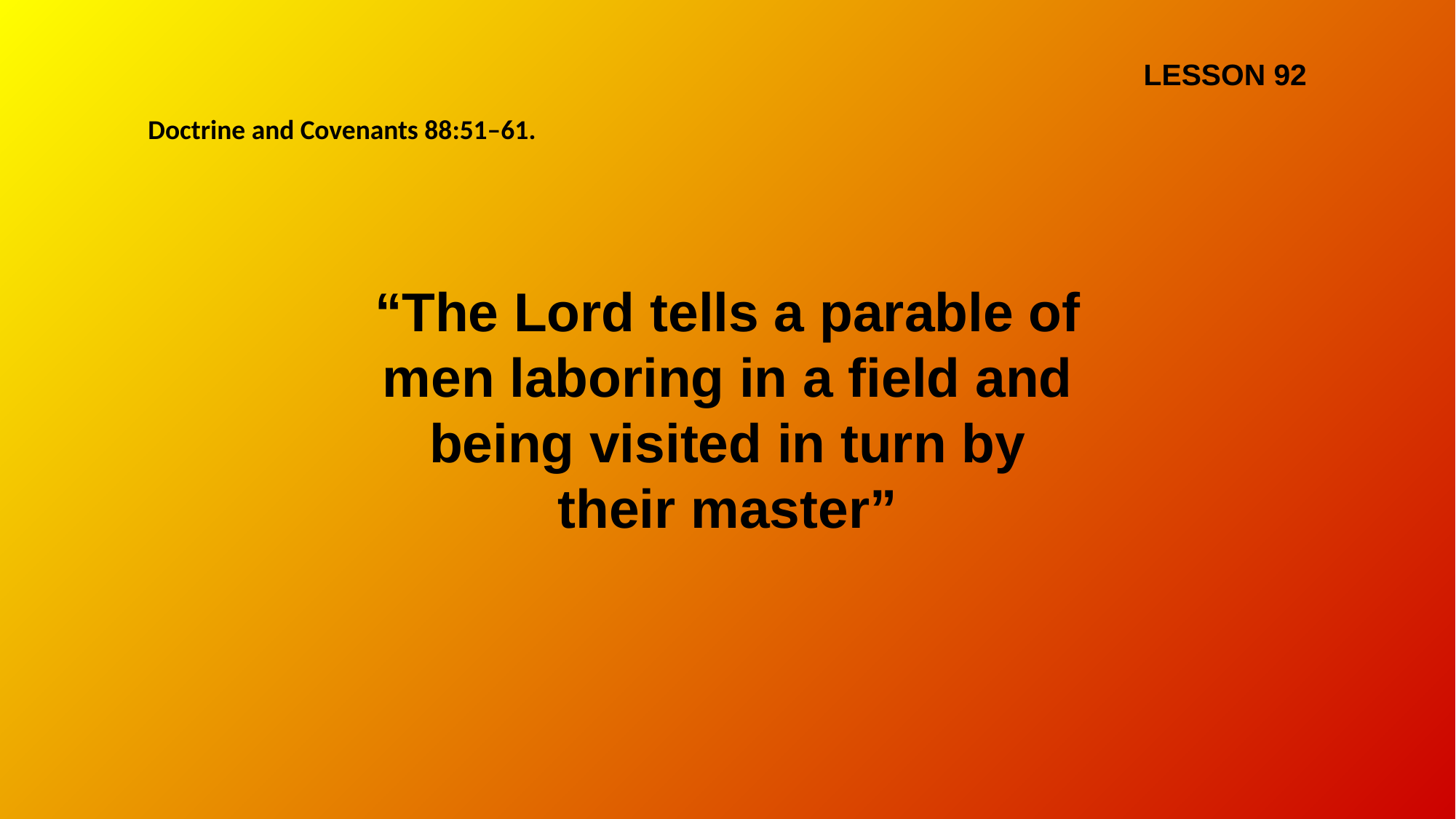

LESSON 92
Doctrine and Covenants 88:51–61.
“The Lord tells a parable of men laboring in a field and being visited in turn by their master”